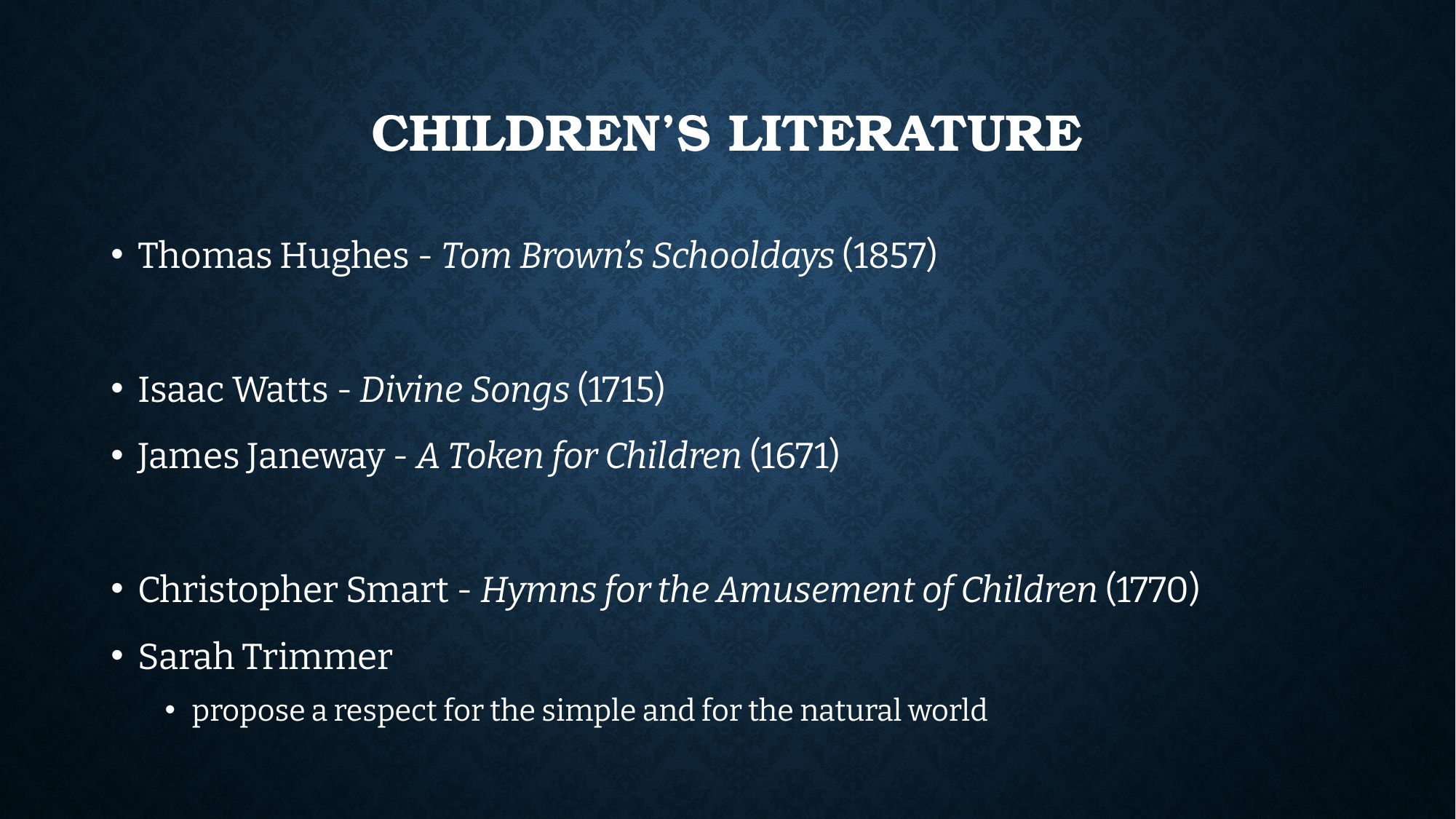

# Children’s literature
Thomas Hughes - Tom Brown’s Schooldays (1857)

Isaac Watts - Divine Songs (1715)
James Janeway - A Token for Children (1671)

Christopher Smart - Hymns for the Amusement of Children (1770)
Sarah Trimmer
propose a respect for the simple and for the natural world